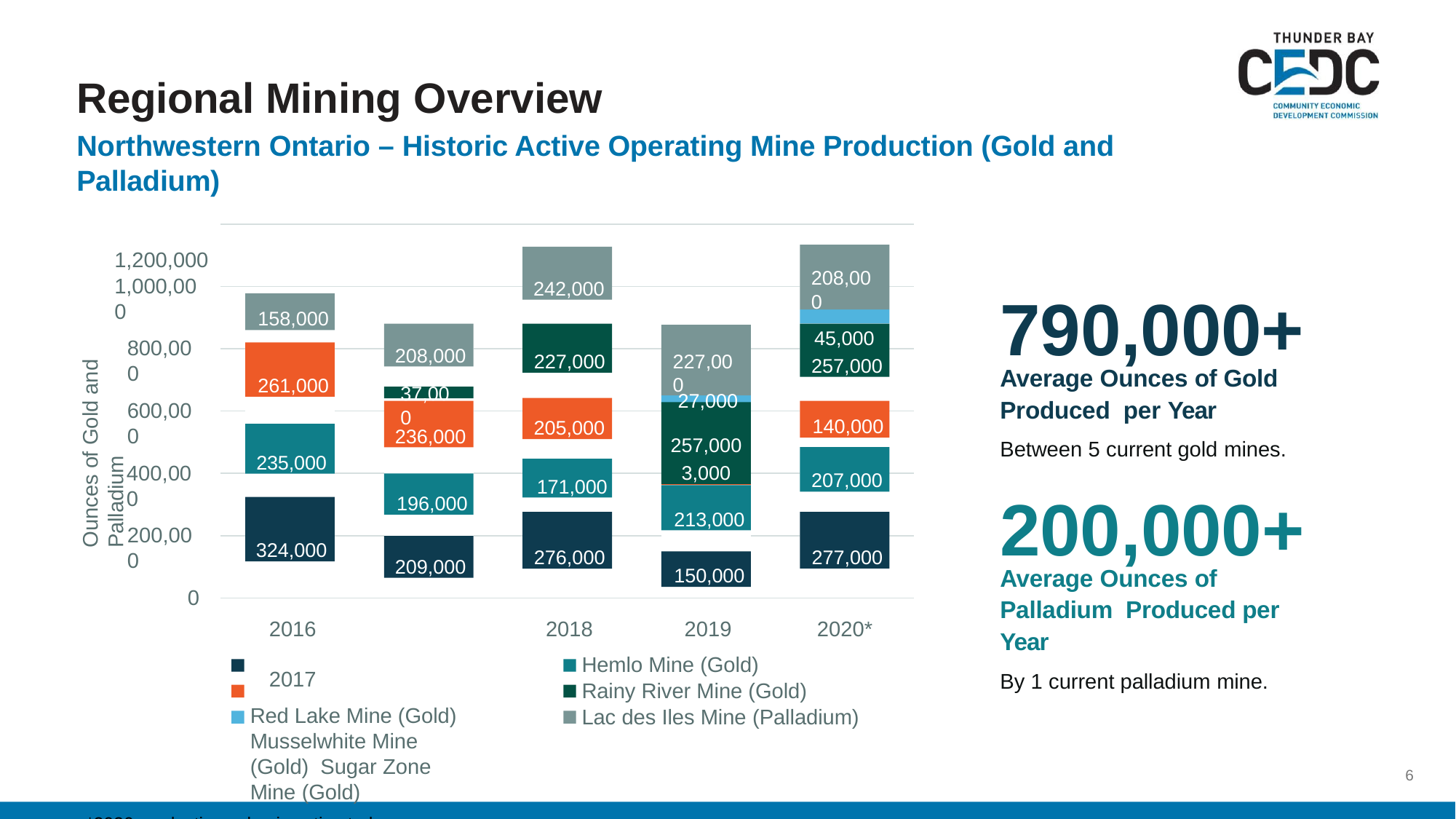

Regional Mining Overview
Northwestern Ontario – Historic Active Operating Mine Production (Gold and Palladium)

1,200,000

242,000
208,000
45,000
Ounces of Gold and Palladium
1,000,000
790,000+

158,000

208,000

227,000

257,000

800,000

261,000
227,000

Average Ounces of Gold Produced  per Year
Between 5 current gold mines.
200,000+
37,000

600,000

205,000
236,000
140,000
27,000
257,000
3,000

235,000
207,000
400,000
171,000

196,000

213,000

324,000

276,000

277,000
200,000

209,000

150,000
Average Ounces of Palladium  Produced per Year
By 1 current palladium mine.
0

2016	2017
Red Lake Mine (Gold)  Musselwhite Mine (Gold)  Sugar Zone Mine (Gold)
*2020 production value is estimated.
2018	2019	2020*
Hemlo Mine (Gold)
Rainy River Mine (Gold)
Lac des Iles Mine (Palladium)

6